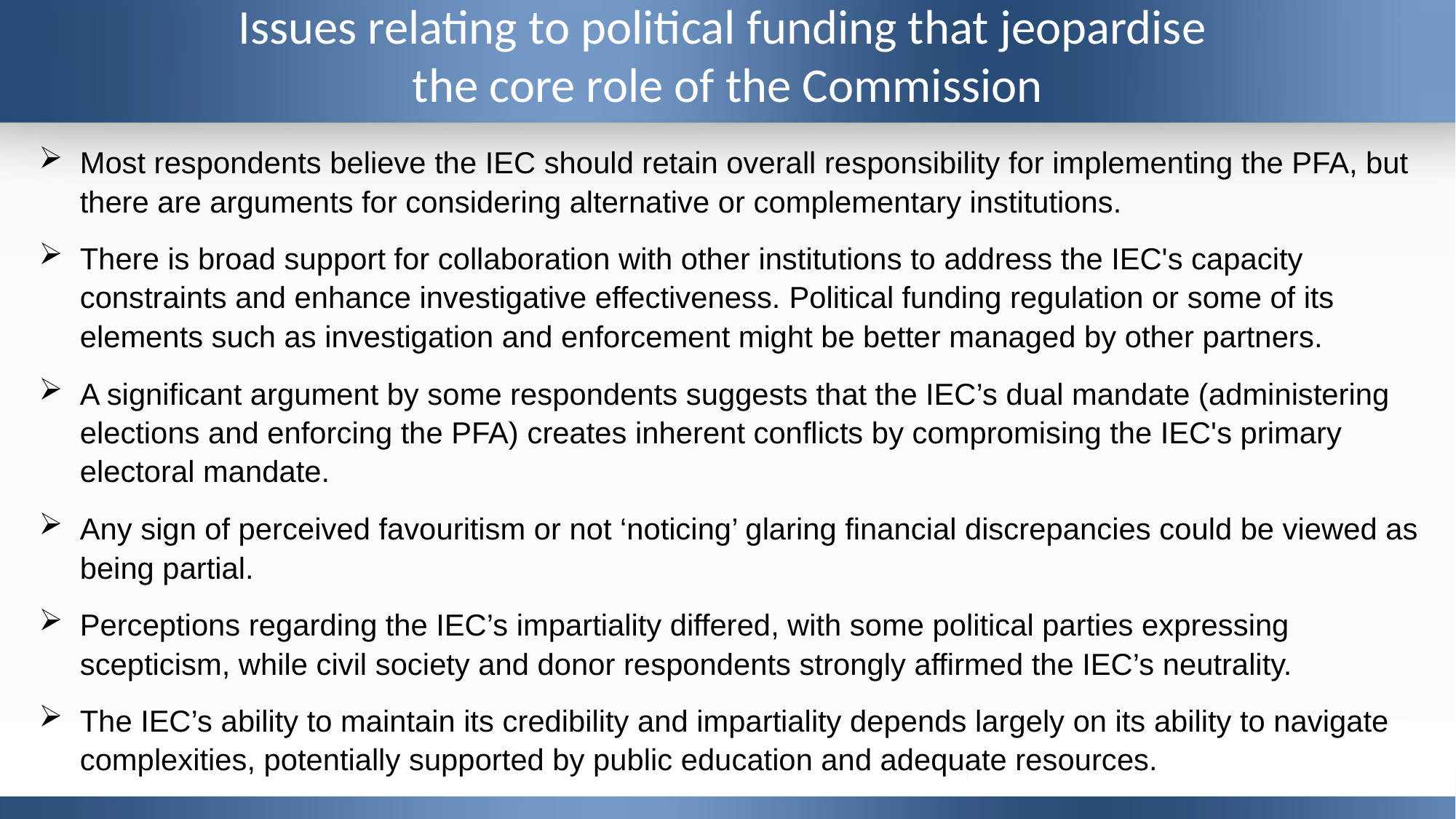

# Issues relating to political funding that jeopardise the core role of the Commission
Most respondents believe the IEC should retain overall responsibility for implementing the PFA, but there are arguments for considering alternative or complementary institutions.
There is broad support for collaboration with other institutions to address the IEC's capacity constraints and enhance investigative effectiveness. Political funding regulation or some of its elements such as investigation and enforcement might be better managed by other partners.
A significant argument by some respondents suggests that the IEC’s dual mandate (administering elections and enforcing the PFA) creates inherent conflicts by compromising the IEC's primary electoral mandate.
Any sign of perceived favouritism or not ‘noticing’ glaring financial discrepancies could be viewed as being partial.
Perceptions regarding the IEC’s impartiality differed, with some political parties expressing scepticism, while civil society and donor respondents strongly affirmed the IEC’s neutrality.
The IEC’s ability to maintain its credibility and impartiality depends largely on its ability to navigate complexities, potentially supported by public education and adequate resources.